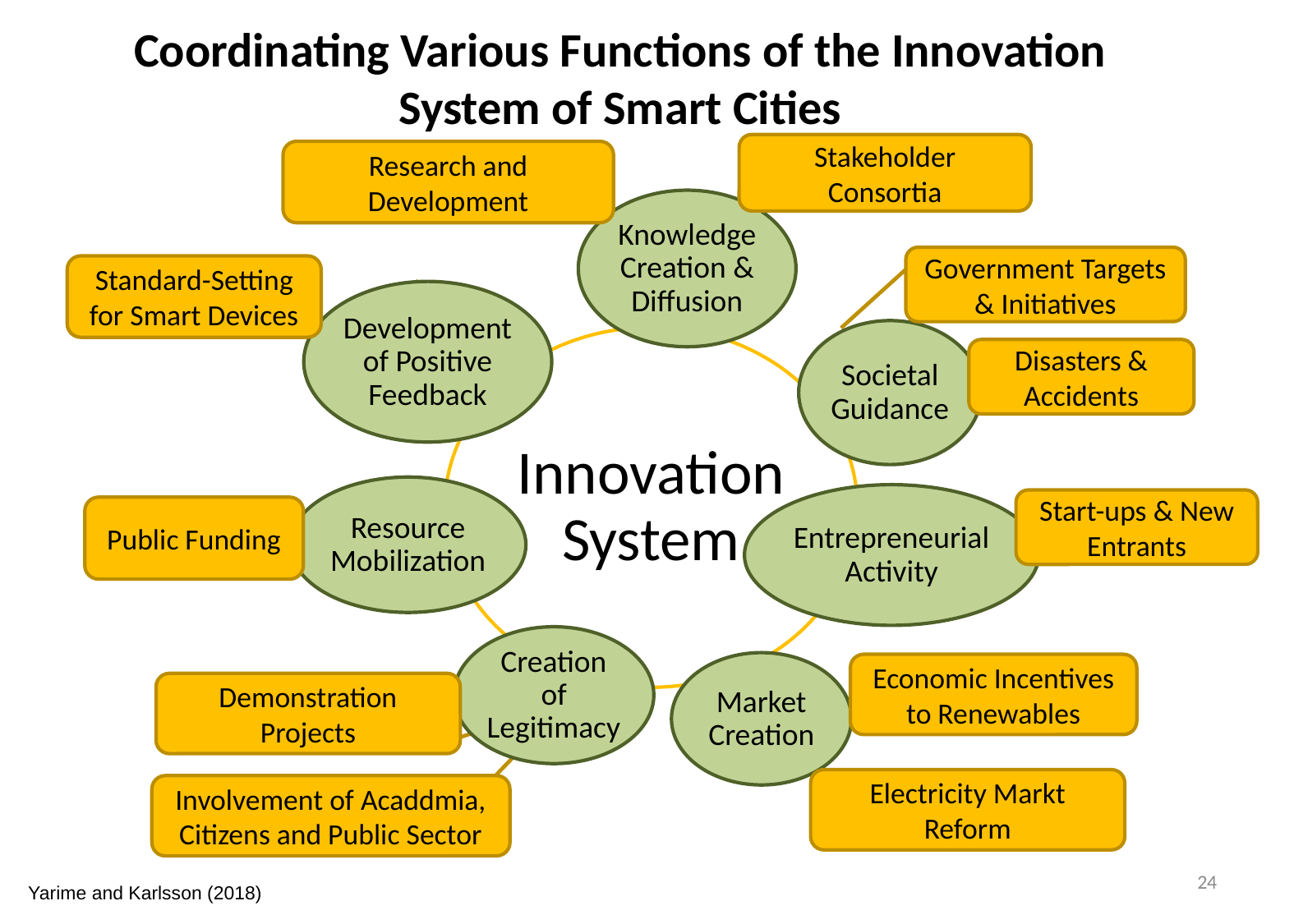

# Coordinating Various Functions of the Innovation System of Smart Cities
Stakeholder Consortia
Research and Development
Innovation System
Knowledge Creation & Diffusion
Societal Guidance
Entrepreneurial Activity
Market Creation
Creation of Legitimacy
Resource Mobilization
Development of Positive Feedback
Government Targets & Initiatives
Standard-Setting for Smart Devices
Disasters & Accidents
Start-ups & New Entrants
Public Funding
Economic Incentives to Renewables
Demonstration Projects
Electricity Markt Reform
Involvement of Acaddmia, Citizens and Public Sector
24
Yarime and Karlsson (2018)